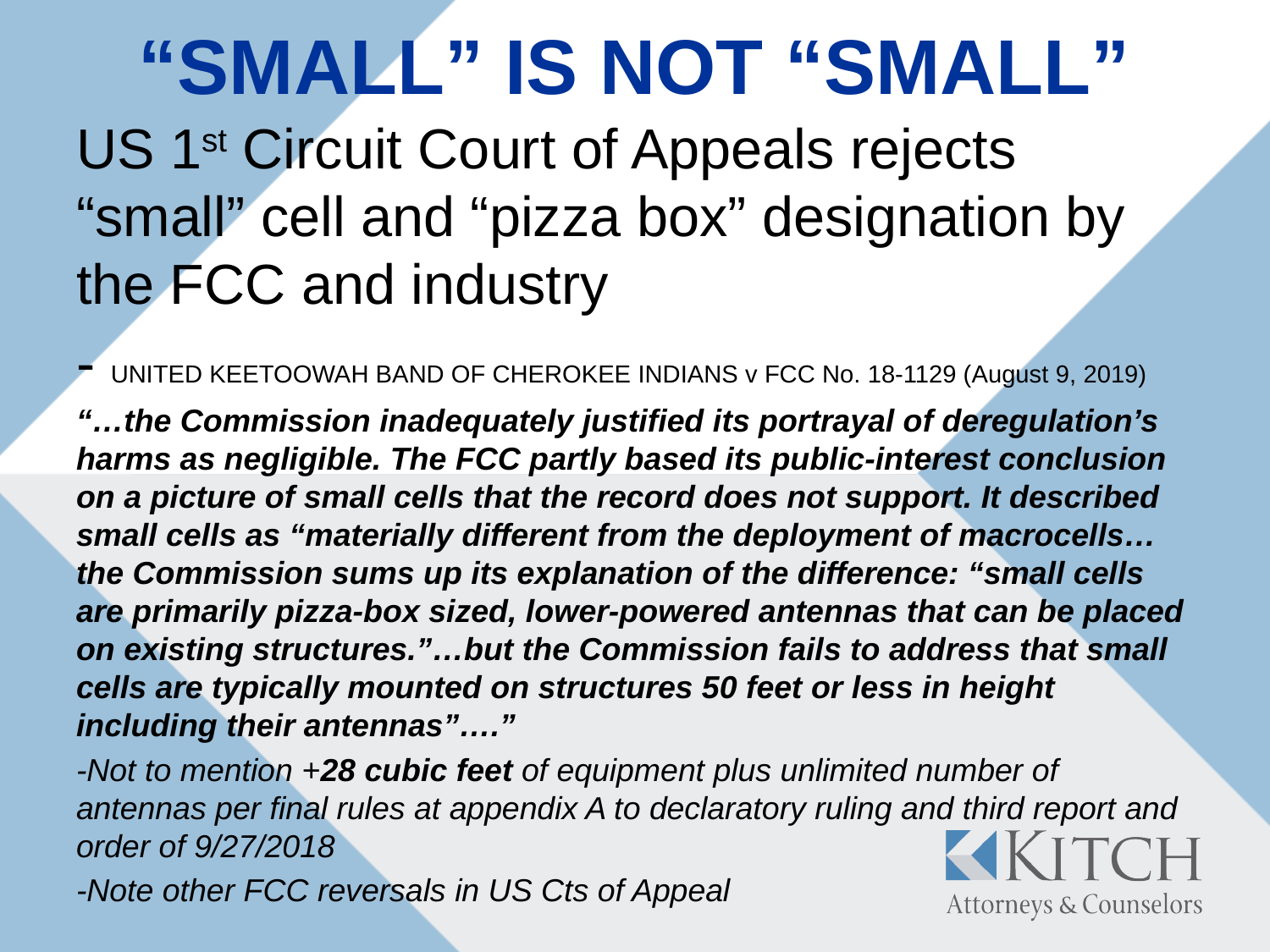

# “SMALL” IS NOT “SMALL”
US 1st Circuit Court of Appeals rejects “small” cell and “pizza box” designation by the FCC and industry
- UNITED KEETOOWAH BAND OF CHEROKEE INDIANS v FCC No. 18-1129 (August 9, 2019)
“…the Commission inadequately justified its portrayal of deregulation’s harms as negligible. The FCC partly based its public-interest conclusion on a picture of small cells that the record does not support. It described small cells as “materially different from the deployment of macrocells…the Commission sums up its explanation of the difference: “small cells are primarily pizza-box sized, lower-powered antennas that can be placed on existing structures.”…but the Commission fails to address that small cells are typically mounted on structures 50 feet or less in height including their antennas”….”
-Not to mention +28 cubic feet of equipment plus unlimited number of antennas per final rules at appendix A to declaratory ruling and third report and order of 9/27/2018
-Note other FCC reversals in US Cts of Appeal